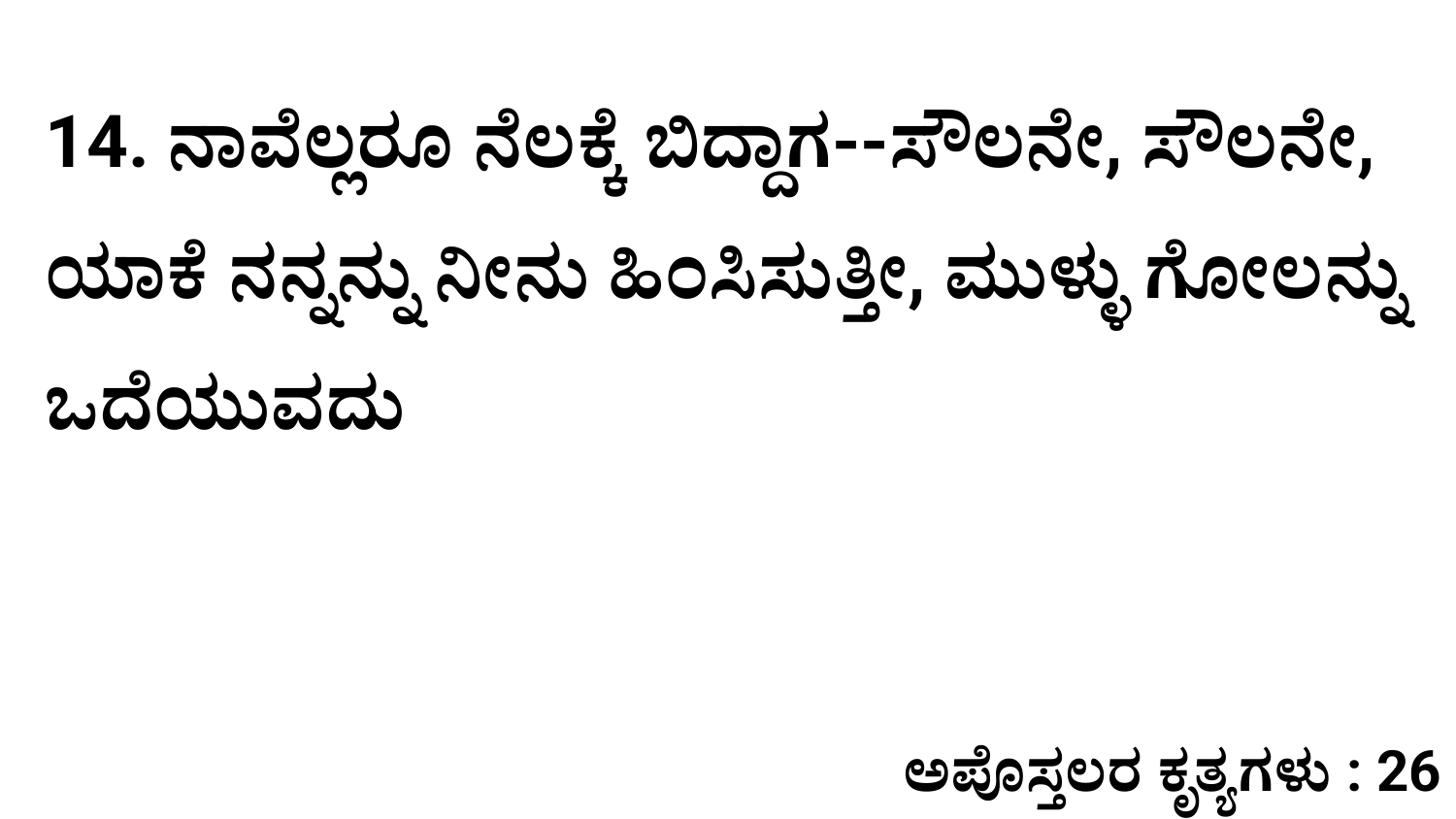

14. ನಾವೆಲ್ಲರೂ ನೆಲಕ್ಕೆ ಬಿದ್ದಾಗ--ಸೌಲನೇ, ಸೌಲನೇ, ಯಾಕೆ ನನ್ನನ್ನು ನೀನು ಹಿಂಸಿಸುತ್ತೀ, ಮುಳ್ಳು ಗೋಲನ್ನು ಒದೆಯುವದು
ಅಪೊಸ್ತಲರ ಕೃತ್ಯಗಳು : 26